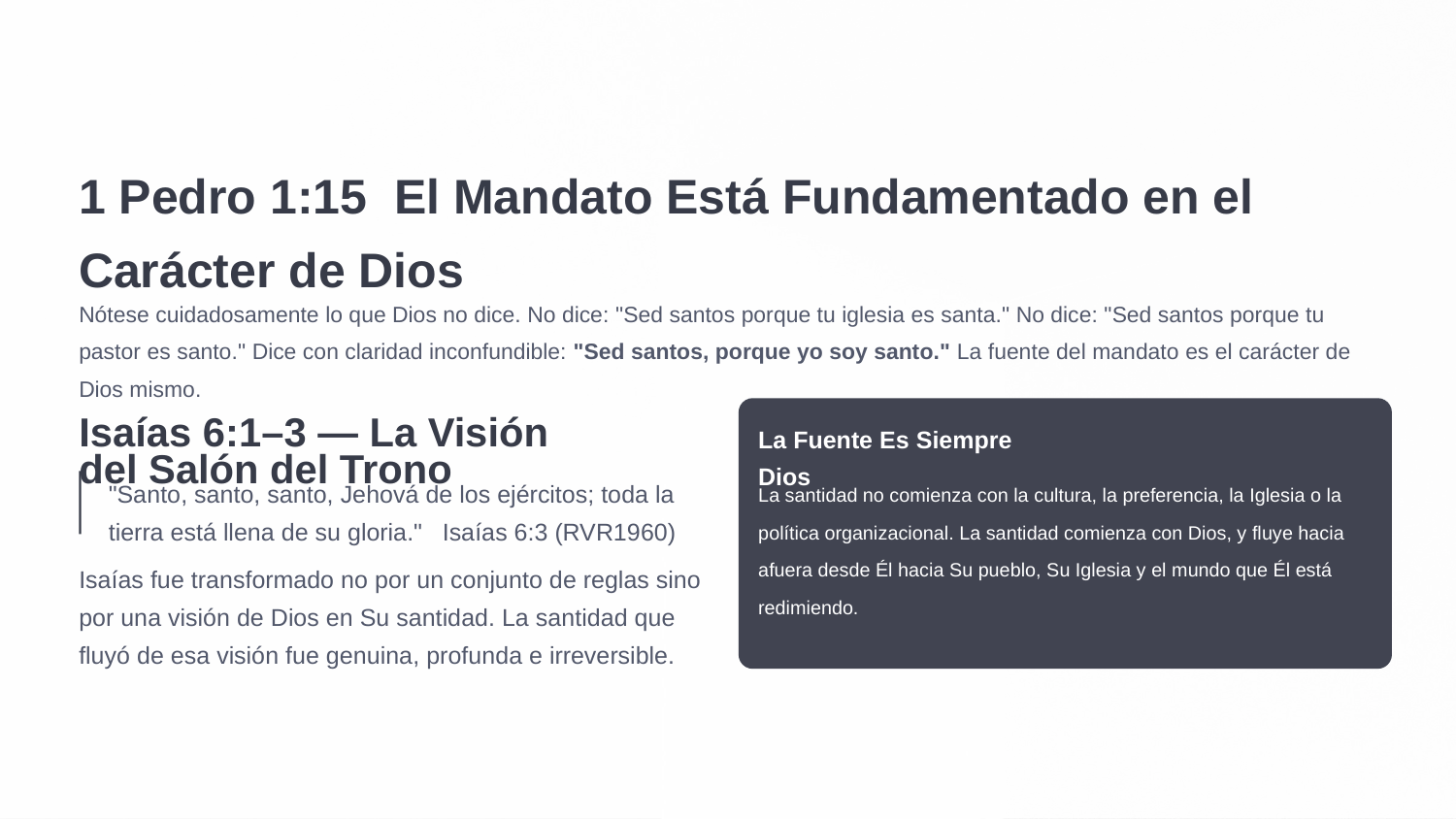

1 Pedro 1:15  El Mandato Está Fundamentado en el Carácter de Dios
Nótese cuidadosamente lo que Dios no dice. No dice: "Sed santos porque tu iglesia es santa." No dice: "Sed santos porque tu pastor es santo." Dice con claridad inconfundible: "Sed santos, porque yo soy santo." La fuente del mandato es el carácter de Dios mismo.

Isaías 6:1–3 — La Visión del Salón del Trono
La Fuente Es Siempre Dios
La santidad no comienza con la cultura, la preferencia, la Iglesia o la política organizacional. La santidad comienza con Dios, y fluye hacia afuera desde Él hacia Su pueblo, Su Iglesia y el mundo que Él está redimiendo.

"Santo, santo, santo, Jehová de los ejércitos; toda la tierra está llena de su gloria."   Isaías 6:3 (RVR1960)
Isaías fue transformado no por un conjunto de reglas sino por una visión de Dios en Su santidad. La santidad que fluyó de esa visión fue genuina, profunda e irreversible.